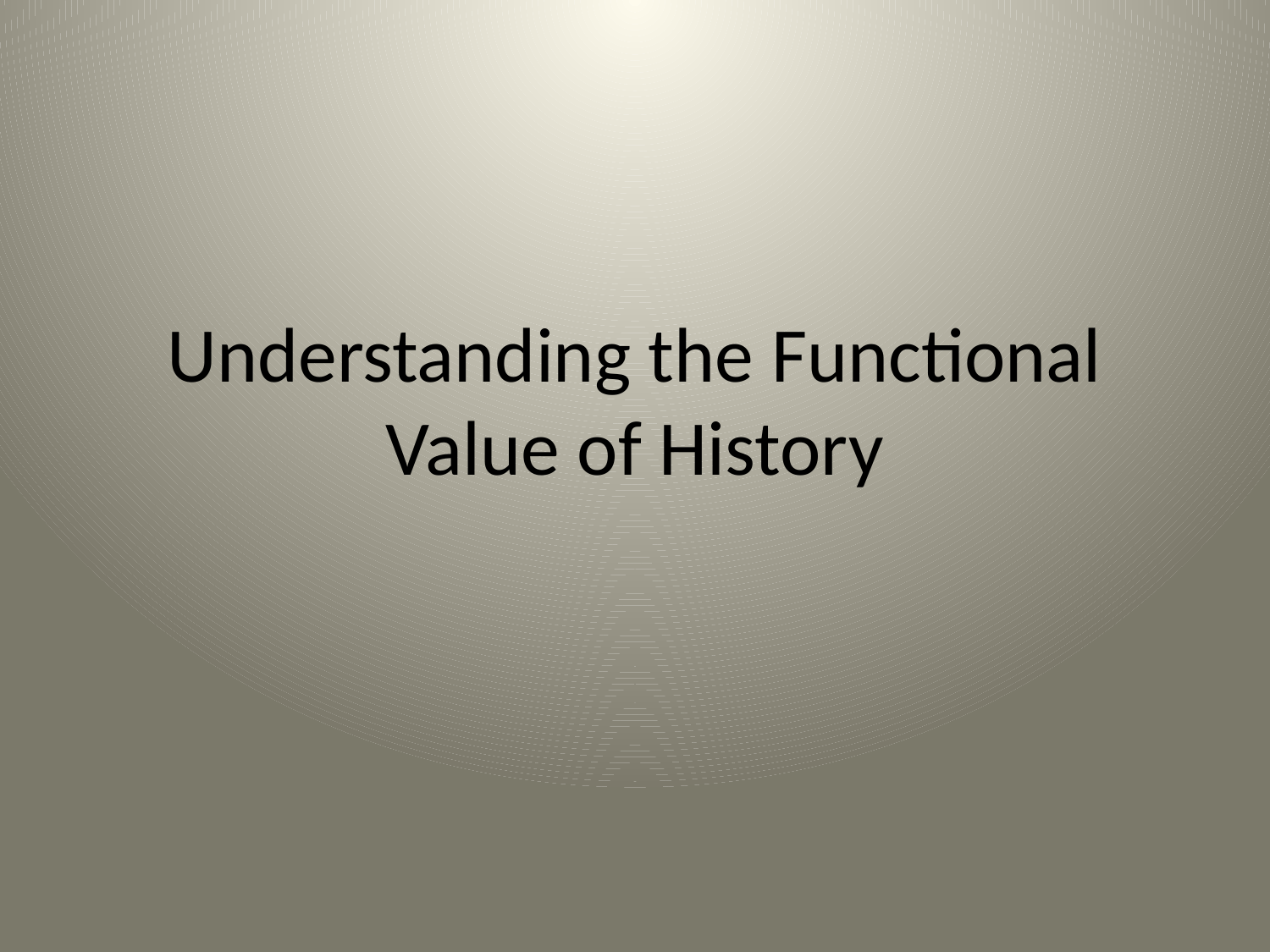

# Understanding the Functional Value of History